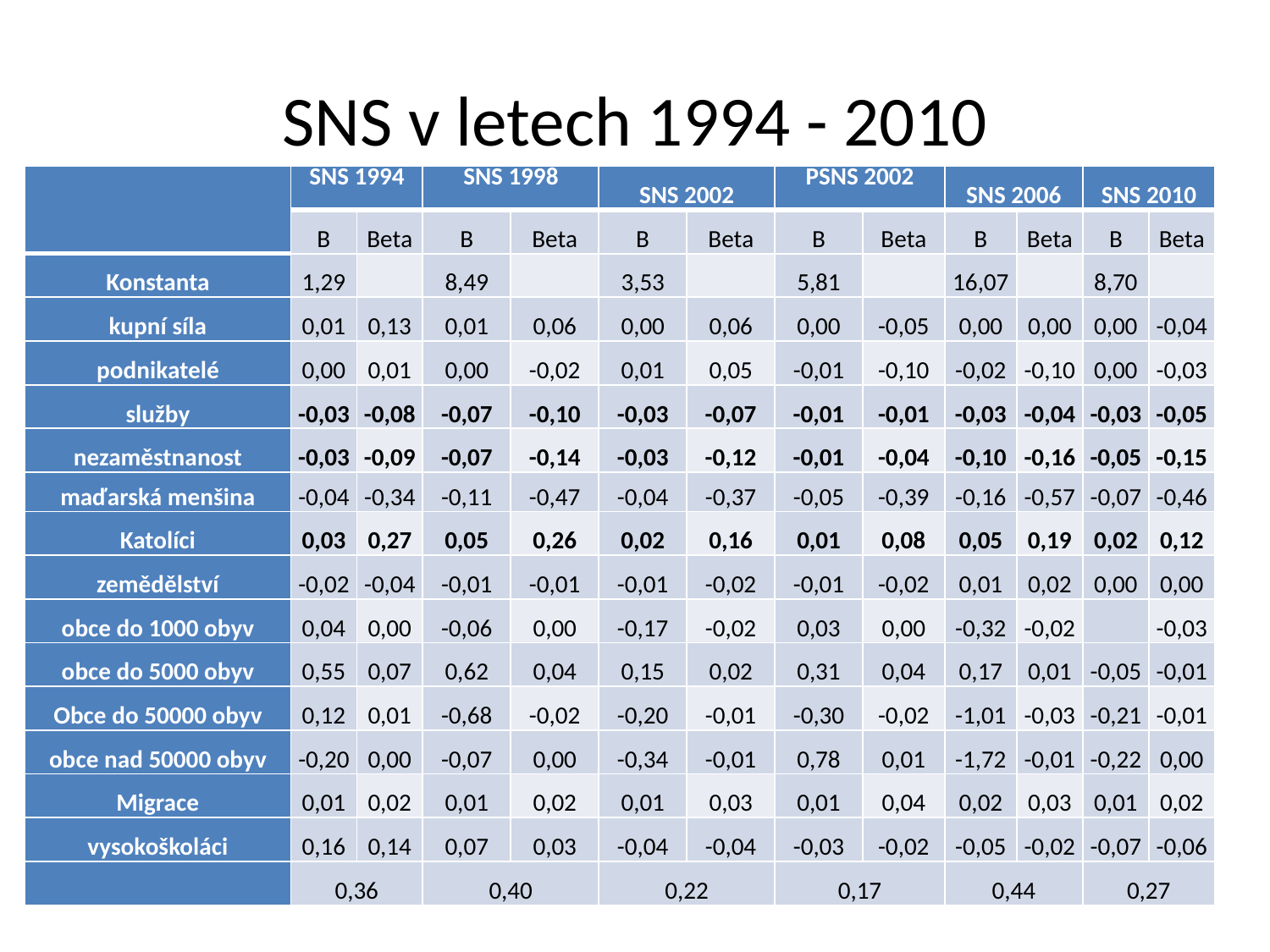

# SNS v letech 1994 - 2010
|  | SNS 1994 |  | SNS 1998 |  | SNS 2002 |  | PSNS 2002 |  | SNS 2006 |  | SNS 2010 |  |
| --- | --- | --- | --- | --- | --- | --- | --- | --- | --- | --- | --- | --- |
|  | B | Beta | B | Beta | B | Beta | B | Beta | B | Beta | B | Beta |
| Konstanta | 1,29 |  | 8,49 |  | 3,53 |  | 5,81 |  | 16,07 |  | 8,70 |  |
| kupní síla | 0,01 | 0,13 | 0,01 | 0,06 | 0,00 | 0,06 | 0,00 | -0,05 | 0,00 | 0,00 | 0,00 | -0,04 |
| podnikatelé | 0,00 | 0,01 | 0,00 | -0,02 | 0,01 | 0,05 | -0,01 | -0,10 | -0,02 | -0,10 | 0,00 | -0,03 |
| služby | -0,03 | -0,08 | -0,07 | -0,10 | -0,03 | -0,07 | -0,01 | -0,01 | -0,03 | -0,04 | -0,03 | -0,05 |
| nezaměstnanost | -0,03 | -0,09 | -0,07 | -0,14 | -0,03 | -0,12 | -0,01 | -0,04 | -0,10 | -0,16 | -0,05 | -0,15 |
| maďarská menšina | -0,04 | -0,34 | -0,11 | -0,47 | -0,04 | -0,37 | -0,05 | -0,39 | -0,16 | -0,57 | -0,07 | -0,46 |
| Katolíci | 0,03 | 0,27 | 0,05 | 0,26 | 0,02 | 0,16 | 0,01 | 0,08 | 0,05 | 0,19 | 0,02 | 0,12 |
| zemědělství | -0,02 | -0,04 | -0,01 | -0,01 | -0,01 | -0,02 | -0,01 | -0,02 | 0,01 | 0,02 | 0,00 | 0,00 |
| obce do 1000 obyv | 0,04 | 0,00 | -0,06 | 0,00 | -0,17 | -0,02 | 0,03 | 0,00 | -0,32 | -0,02 |  | -0,03 |
| obce do 5000 obyv | 0,55 | 0,07 | 0,62 | 0,04 | 0,15 | 0,02 | 0,31 | 0,04 | 0,17 | 0,01 | -0,05 | -0,01 |
| Obce do 50000 obyv | 0,12 | 0,01 | -0,68 | -0,02 | -0,20 | -0,01 | -0,30 | -0,02 | -1,01 | -0,03 | -0,21 | -0,01 |
| obce nad 50000 obyv | -0,20 | 0,00 | -0,07 | 0,00 | -0,34 | -0,01 | 0,78 | 0,01 | -1,72 | -0,01 | -0,22 | 0,00 |
| Migrace | 0,01 | 0,02 | 0,01 | 0,02 | 0,01 | 0,03 | 0,01 | 0,04 | 0,02 | 0,03 | 0,01 | 0,02 |
| vysokoškoláci | 0,16 | 0,14 | 0,07 | 0,03 | -0,04 | -0,04 | -0,03 | -0,02 | -0,05 | -0,02 | -0,07 | -0,06 |
|  | 0,36 |  | 0,40 |  | 0,22 |  | 0,17 |  | 0,44 |  | 0,27 |  |